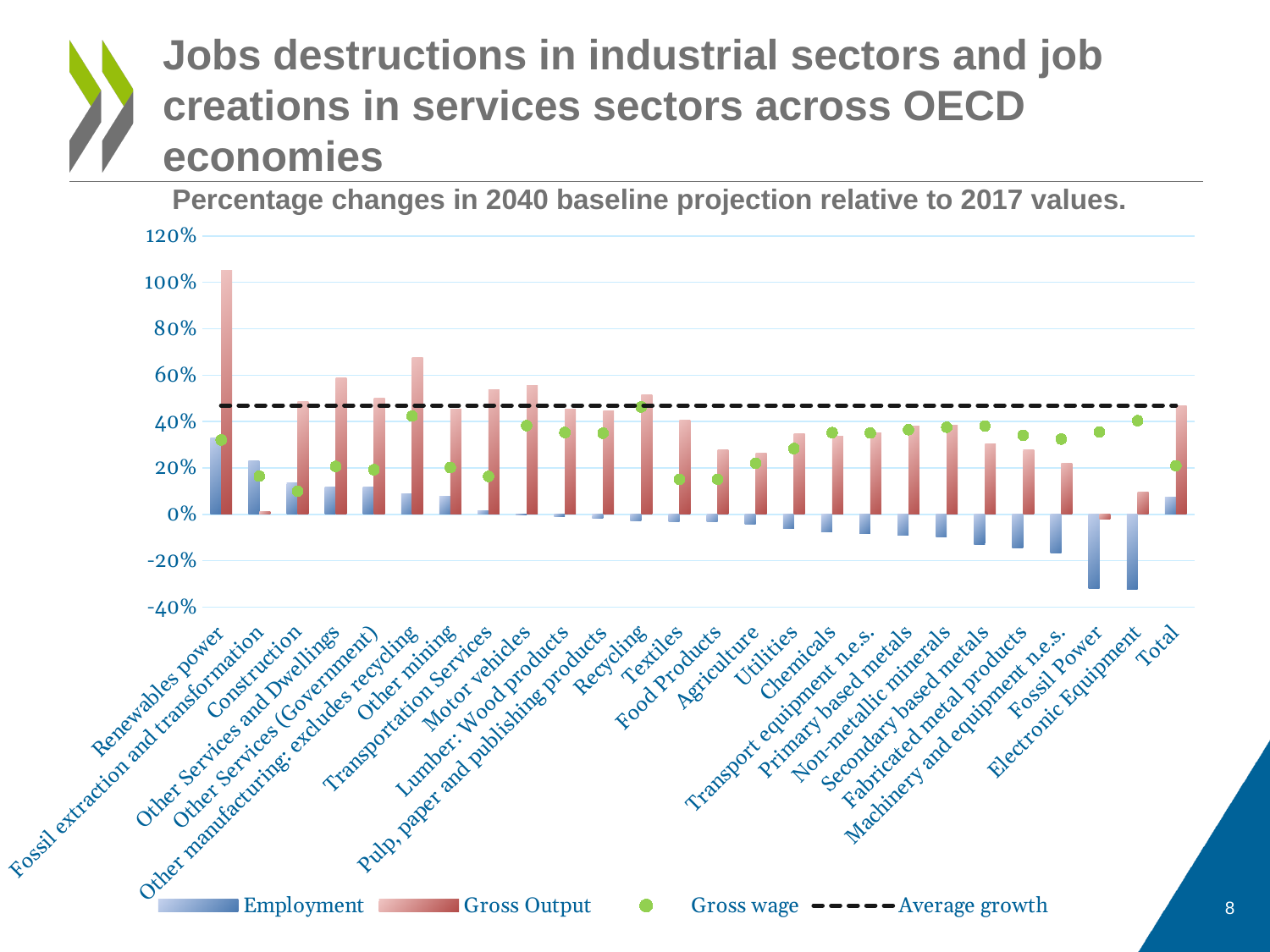

# Jobs destructions in industrial sectors and job creations in services sectors across OECD economies
Percentage changes in 2040 baseline projection relative to 2017 values.

### Chart

| Category | Employment | Gross Output | Gross wage | Average growth |
|---|---|---|---|---|
| Renewables power | 0.3278147816470891 | 1.0513390956335051 | 0.3203763984265646 | 0.46897217633602994 |
| Fossil extraction and transformation | 0.2318303723605326 | 0.011953848850438042 | 0.1643052004691825 | 0.46897217633602994 |
| Construction | 0.13698012454628672 | 0.48768994071757255 | 0.09993117321424783 | 0.46897217633602994 |
| Other Services and Dwellings | 0.11798102070458949 | 0.587154361444987 | 0.20631431133507538 | 0.46897217633602994 |
| Other Services (Government) | 0.11612664248852544 | 0.500022418171598 | 0.1923731915588136 | 0.46897217633602994 |
| Other manufacturing: excludes recycling | 0.08774559666496184 | 0.6759325638296743 | 0.4235641065826228 | 0.46897217633602994 |
| Other mining | 0.07889323234647905 | 0.4539456915492661 | 0.20145437003176347 | 0.46897217633602994 |
| Transportation Services | 0.0159905241763163 | 0.5390330113310644 | 0.16311325018780098 | 0.46897217633602994 |
| Motor vehicles | -0.0038406703346470783 | 0.5555987628897092 | 0.38231408760002417 | 0.46897217633602994 |
| Lumber: Wood products | -0.00970082415695106 | 0.4529647817423039 | 0.3526943717255928 | 0.46897217633602994 |
| Pulp, paper and publishing products | -0.01668746422360312 | 0.44787824979265967 | 0.3495839072466502 | 0.46897217633602994 |
| Recycling | -0.026683702313162194 | 0.5152736942612475 | 0.4628573524363513 | 0.46897217633602994 |
| Textiles | -0.032389246364647795 | 0.40495477673462643 | 0.15026773632402524 | 0.46897217633602994 |
| Food Products | -0.033427256986150566 | 0.27979021045042773 | 0.15130553977472627 | 0.46897217633602994 |
| Agriculture | -0.04377489519859101 | 0.2636839910808244 | 0.22016284055702062 | 0.46897217633602994 |
| Utilities | -0.06075442910089679 | 0.3478583079396227 | 0.2836669114309305 | 0.46897217633602994 |
| Chemicals | -0.07683933317499181 | 0.33666966836018175 | 0.3521709716380581 | 0.46897217633602994 |
| Transport equipment n.e.s. | -0.08394943727064796 | 0.35043090242700536 | 0.35042516410428504 | 0.46897217633602994 |
| Primary based metals | -0.09177395257754661 | 0.37966709354509853 | 0.3647012708418358 | 0.46897217633602994 |
| Non-metallic minerals | -0.09907509403954828 | 0.38448137706988006 | 0.37546211003301666 | 0.46897217633602994 |
| Secondary based metals | -0.1286530356592135 | 0.3041359577916971 | 0.38075822763398803 | 0.46897217633602994 |
| Fabricated metal products | -0.14519505226291218 | 0.27669472220242763 | 0.3406702787188627 | 0.46897217633602994 |
| Machinery and equipment n.e.s. | -0.16579270791500011 | 0.2192347186681658 | 0.3245777301784074 | 0.46897217633602994 |
| Fossil Power | -0.32157407481240186 | -0.02250683628807737 | 0.35566890609240387 | 0.46897217633602994 |
| Electronic Equipment | -0.3239487258885092 | 0.09610058087938134 | 0.4035532515794329 | 0.46897217633602994 |
| Total | 0.07538532028198919 | 0.46897217633602994 | 0.20940310671749462 | 0.46897217633602994 |
8